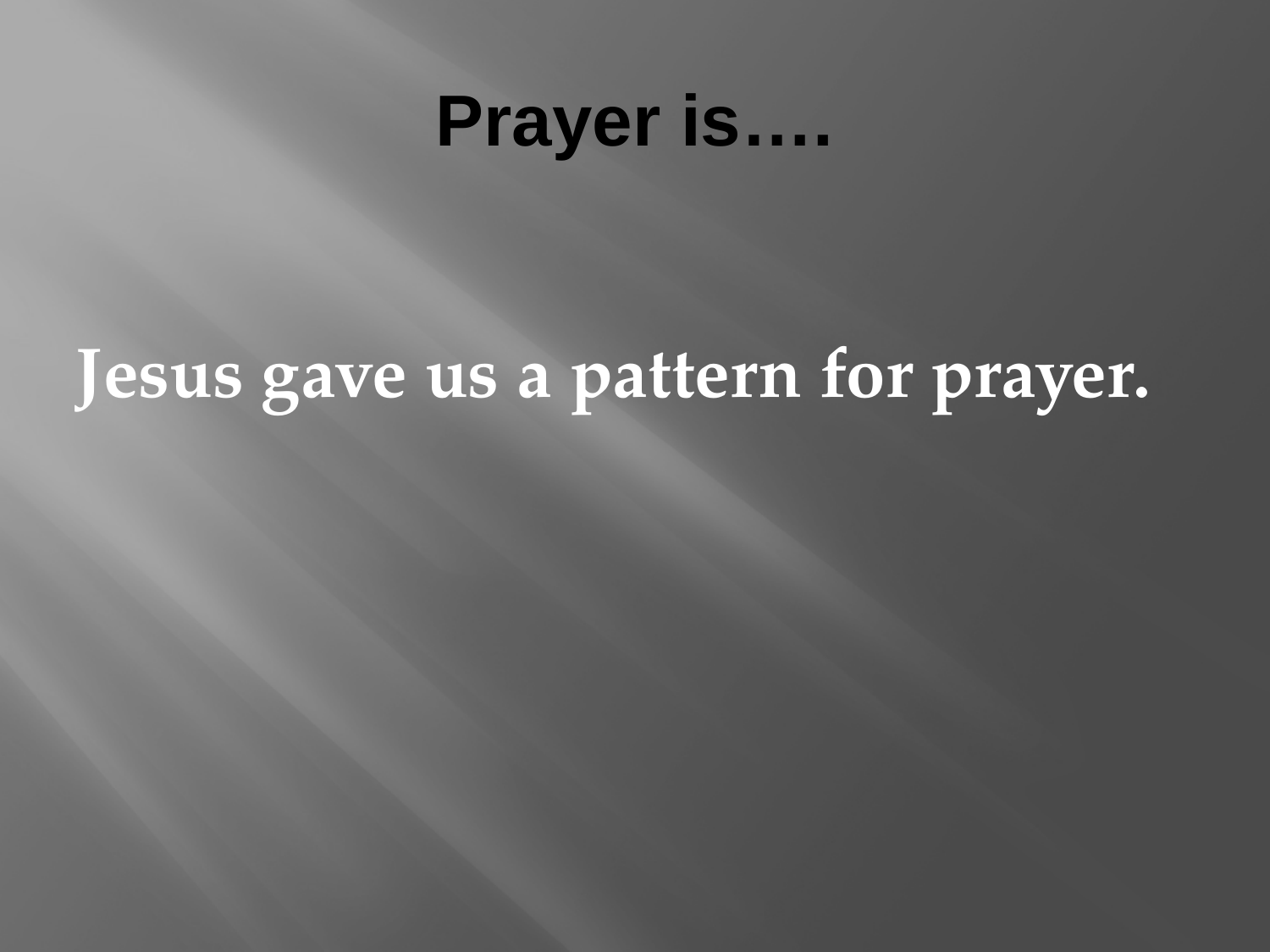

# Prayer is….

Jesus gave us a pattern for prayer.